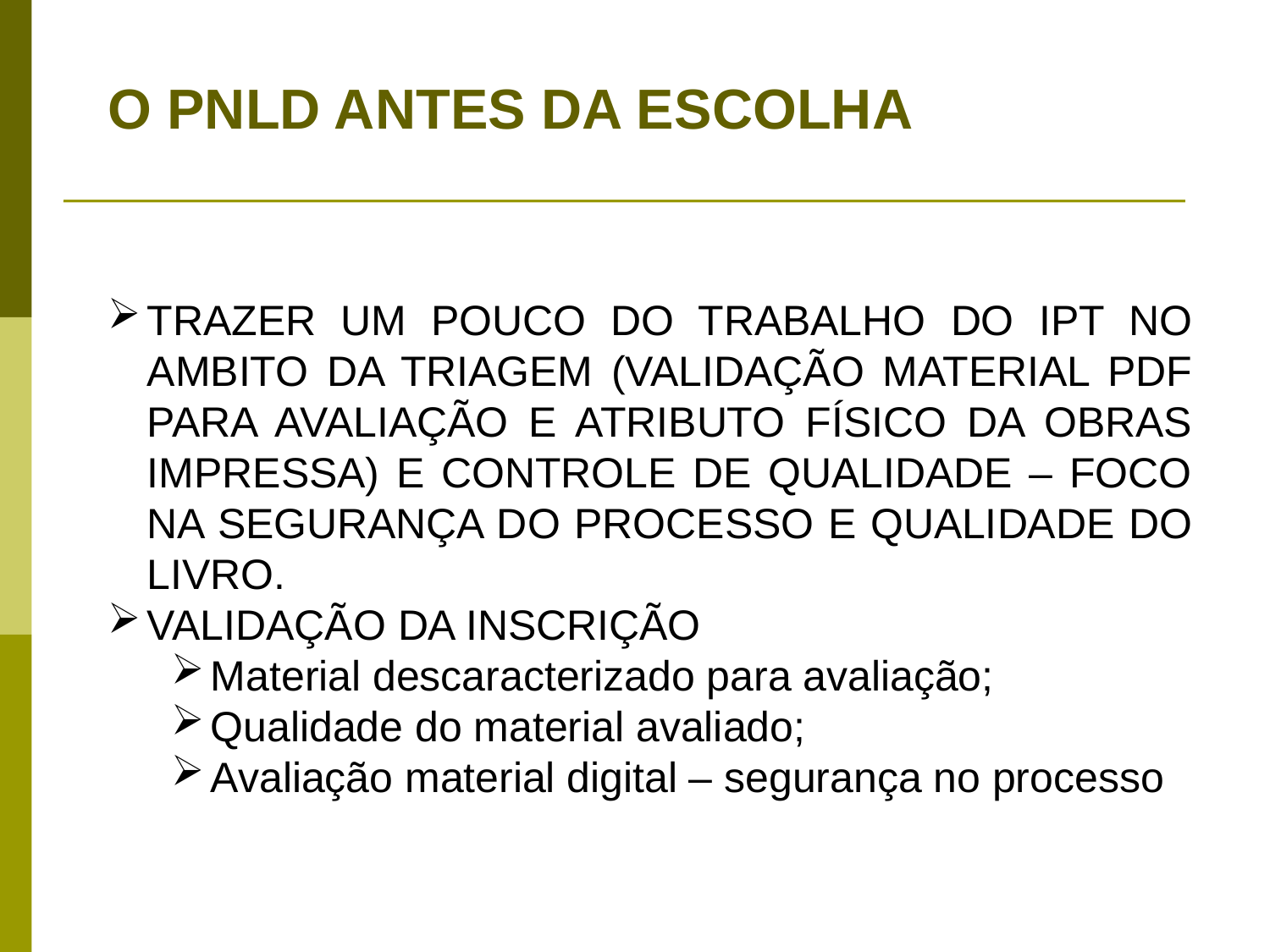

O PNLD ANTES DA ESCOLHA

TRAZER UM POUCO DO TRABALHO DO IPT NO AMBITO DA TRIAGEM (VALIDAÇÃO MATERIAL PDF PARA AVALIAÇÃO E ATRIBUTO FÍSICO DA OBRAS IMPRESSA) E CONTROLE DE QUALIDADE – FOCO NA SEGURANÇA DO PROCESSO E QUALIDADE DO LIVRO.
VALIDAÇÃO DA INSCRIÇÃO
Material descaracterizado para avaliação;
Qualidade do material avaliado;
Avaliação material digital – segurança no processo